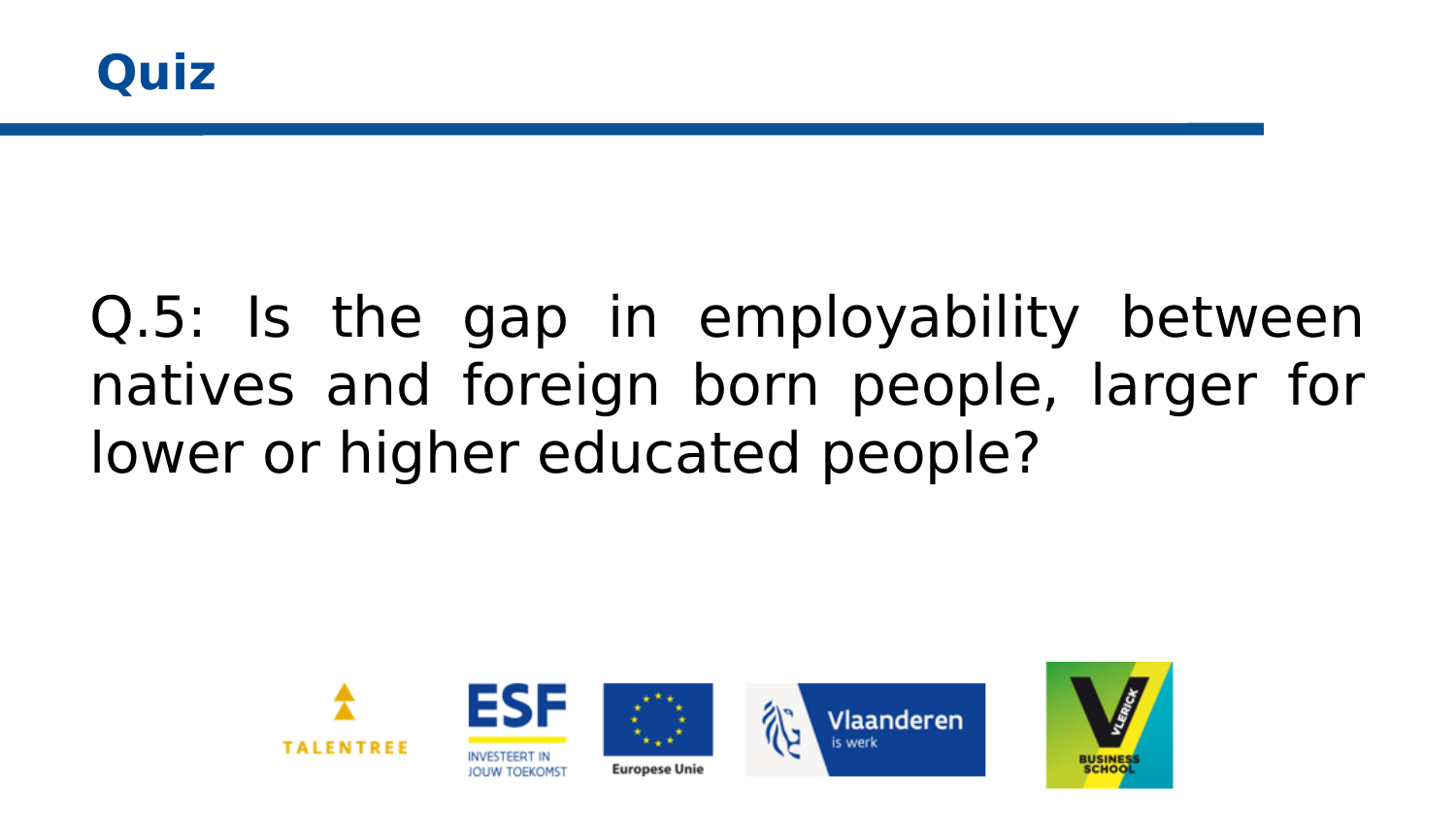

Quiz
Q.5: Is the gap in employability between natives and foreign born people, larger for lower or higher educated people?